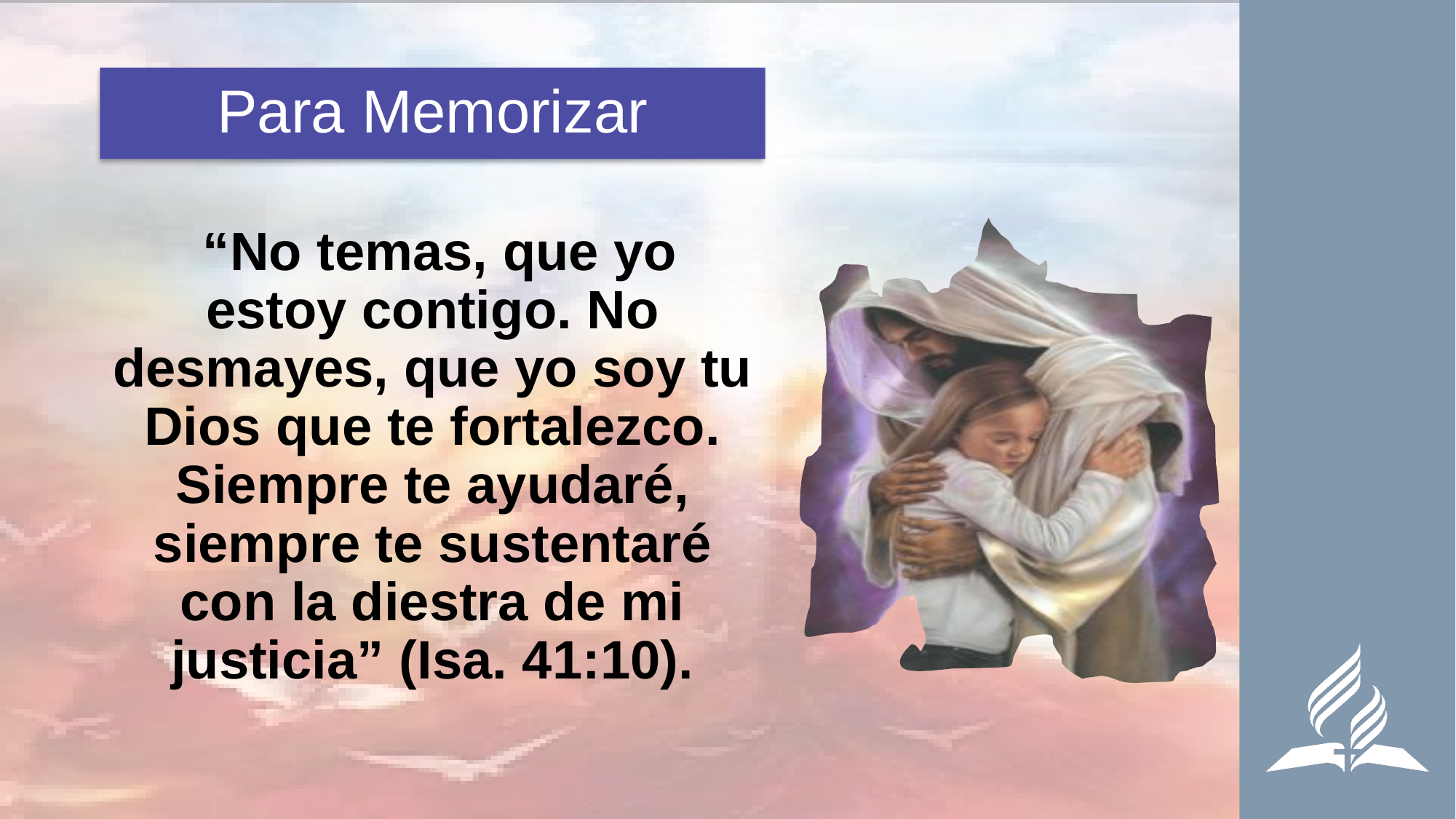

# Para Memorizar
 “No temas, que yo estoy contigo. No desmayes, que yo soy tu Dios que te fortalezco. Siempre te ayudaré, siempre te sustentaré con la diestra de mi justicia” (Isa. 41:10).